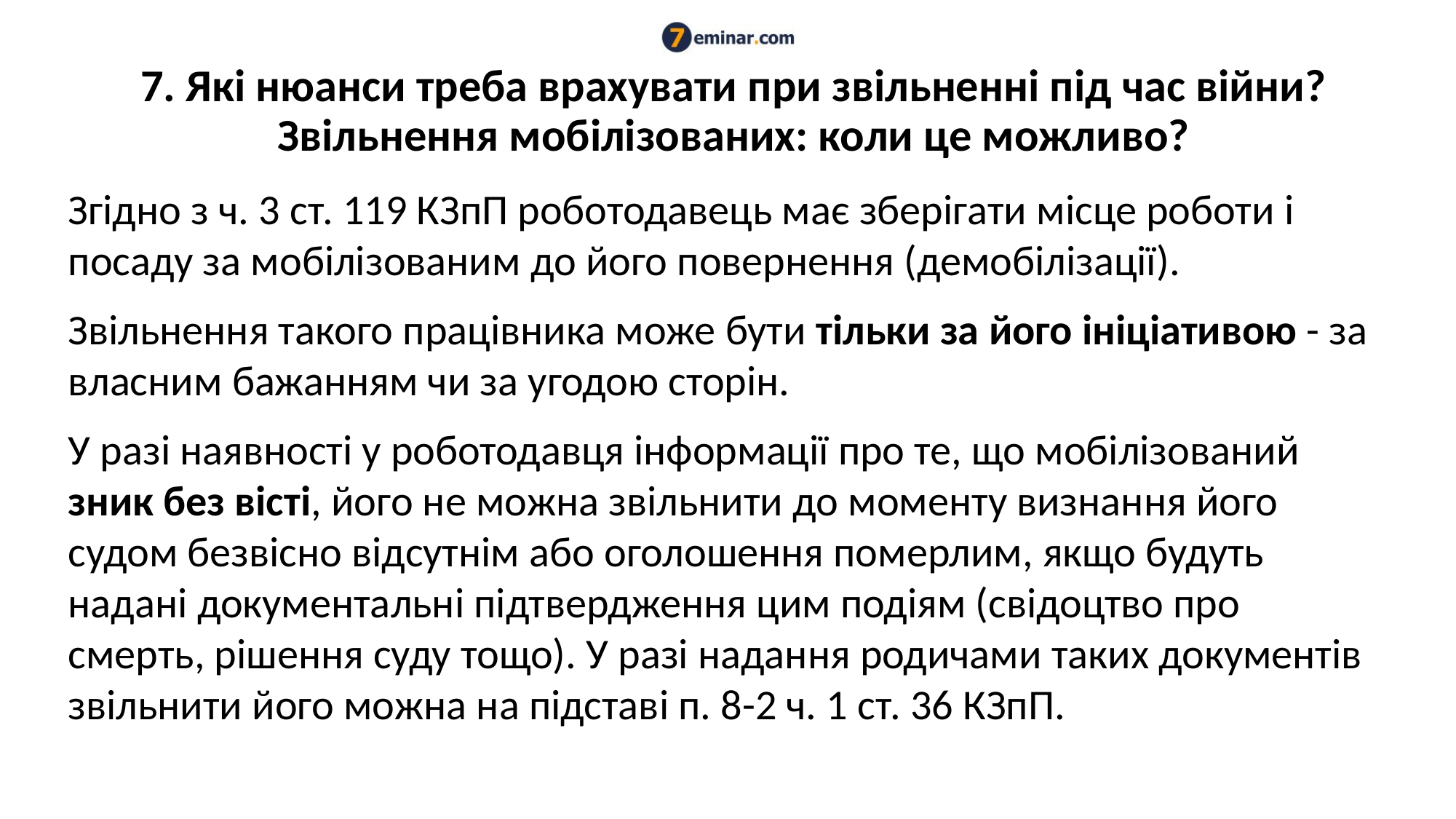

# 7. Які нюанси треба врахувати при звільненні під час війни? Звільнення мобілізованих: коли це можливо?
Згідно з ч. 3 ст. 119 КЗпП роботодавець має зберігати місце роботи і посаду за мобілізованим до його повернення (демобілізації).
Звільнення такого працівника може бути тільки за його ініціативою - за власним бажанням чи за угодою сторін.
У разі наявності у роботодавця інформації про те, що мобілізований зник без вісті, його не можна звільнити до моменту визнання його судом безвісно відсутнім або оголошення померлим, якщо будуть надані документальні підтвердження цим подіям (свідоцтво про смерть, рішення суду тощо). У разі надання родичами таких документів звільнити його можна на підставі п. 8-2 ч. 1 ст. 36 КЗпП.
48